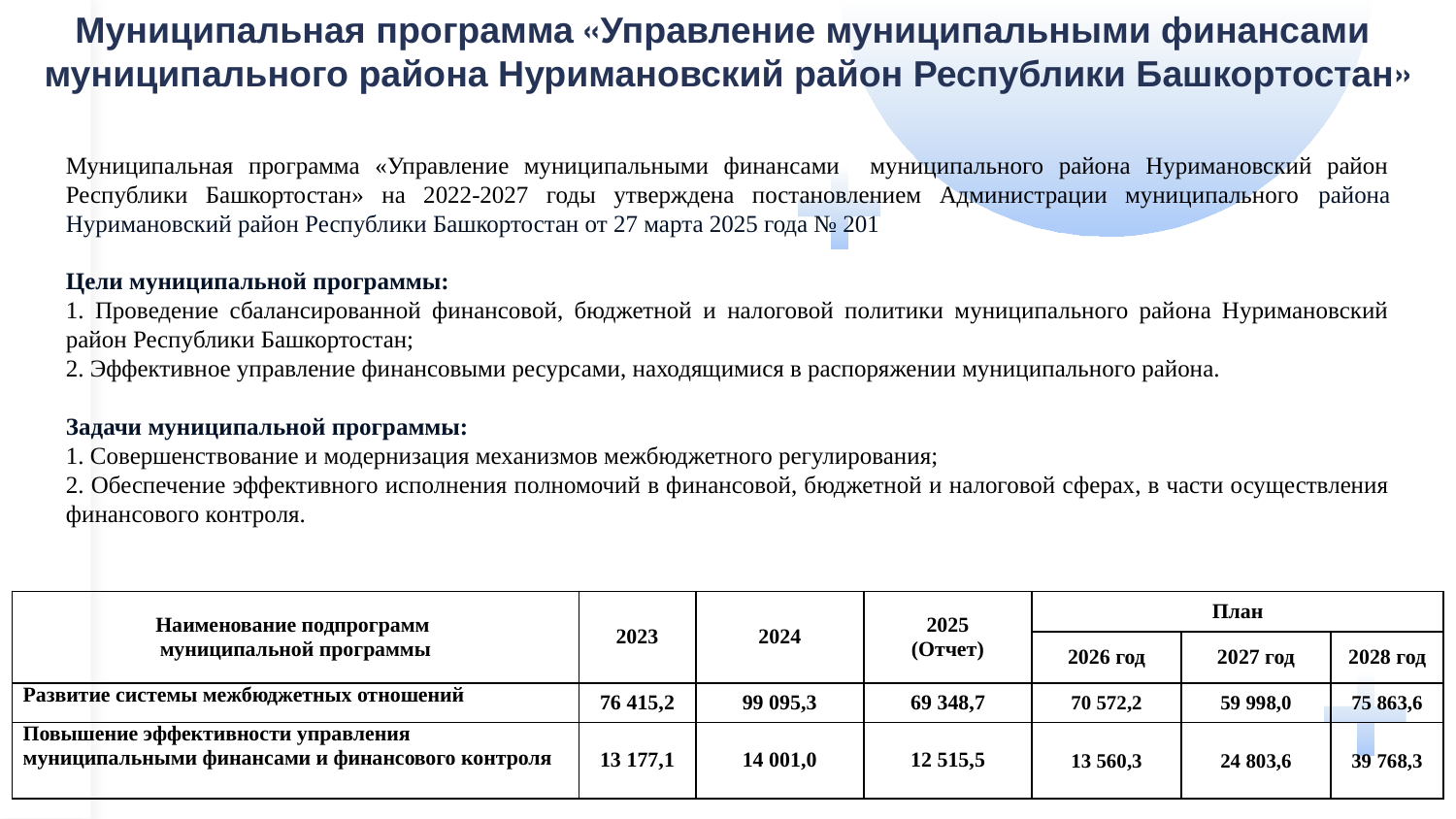

Муниципальная программа «Управление муниципальными финансами  муниципального района Нуримановский район Республики Башкортостан»

Муниципальная программа «Управление муниципальными финансами  муниципального района Нуримановский район Республики Башкортостан» на 2022-2027 годы утверждена постановлением Администрации муниципального района Нуримановский район Республики Башкортостан от 27 марта 2025 года № 201

Цели муниципальной программы:
1. Проведение сбалансированной финансовой, бюджетной и налоговой политики муниципального района Нуримановский район Республики Башкортостан;
2. Эффективное управление финансовыми ресурсами, находящимися в распоряжении муниципального района.

Задачи муниципальной программы:
1. Совершенствование и модернизация механизмов межбюджетного регулирования;
2. Обеспечение эффективного исполнения полномочий в финансовой, бюджетной и налоговой сферах, в части осуществления финансового контроля.
| Наименование подпрограмм муниципальной программы | 2023 | 2024 | 2025 (Отчет) | План |  |  |
| --- | --- | --- | --- | --- | --- | --- |
|  |  |  |  | 2026 год | 2027 год | 2028 год |
| Развитие системы межбюджетных отношений | 76 415,2 | 99 095,3 | 69 348,7 | 70 572,2 | 59 998,0 | 75 863,6 |
| Повышение эффективности управления муниципальными финансами и финансового контроля | 13 177,1 | 14 001,0 | 12 515,5 | 13 560,3 | 24 803,6 | 39 768,3 |